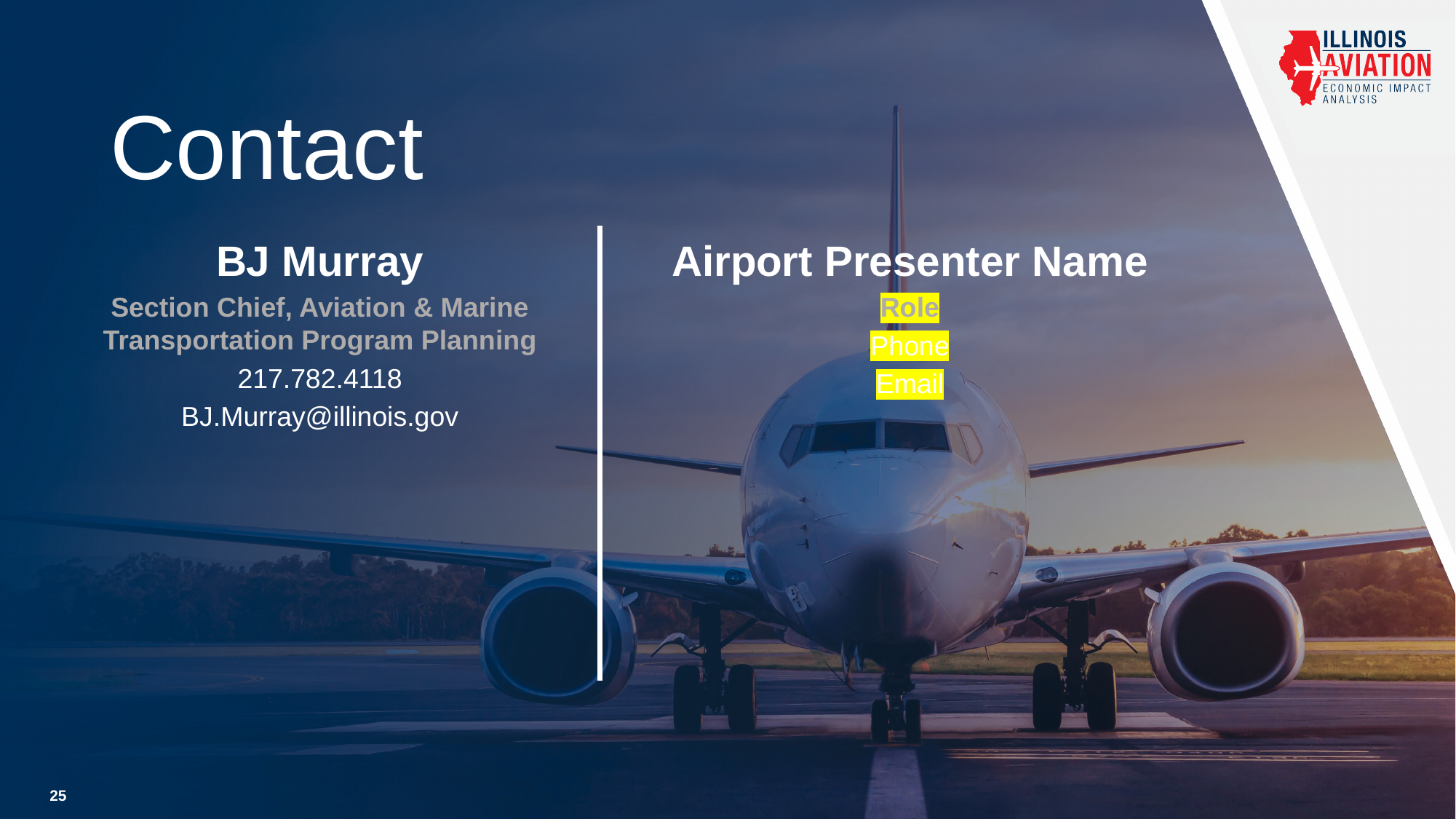

# Contact
Airport Presenter Name
Role
Phone
Email
BJ Murray
Section Chief, Aviation & Marine Transportation Program Planning
217.782.4118
BJ.Murray@illinois.gov

25